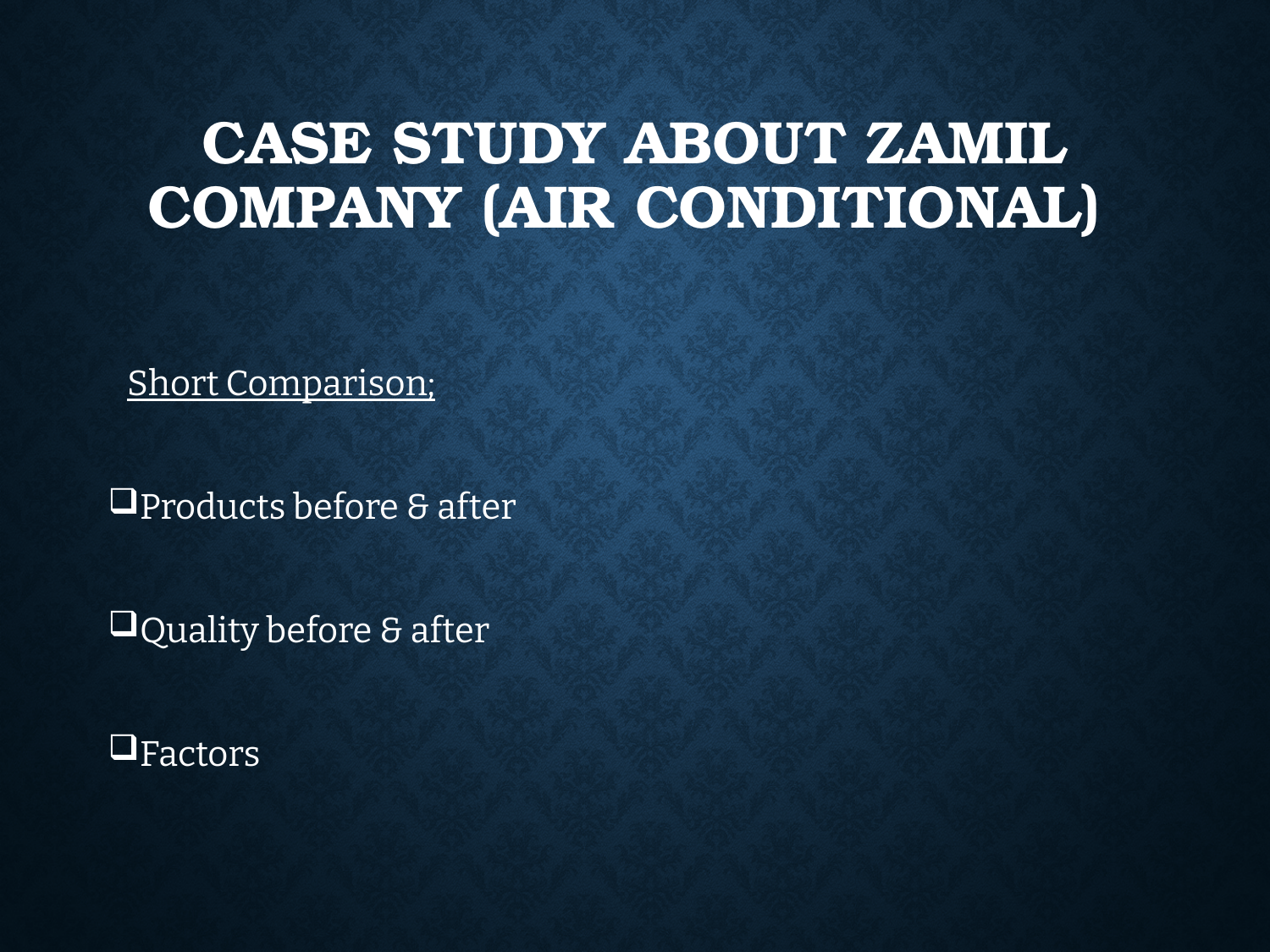

# Case Study About Zamil Company (Air Conditional)
Short Comparison;
Products before & after
Quality before & after
Factors